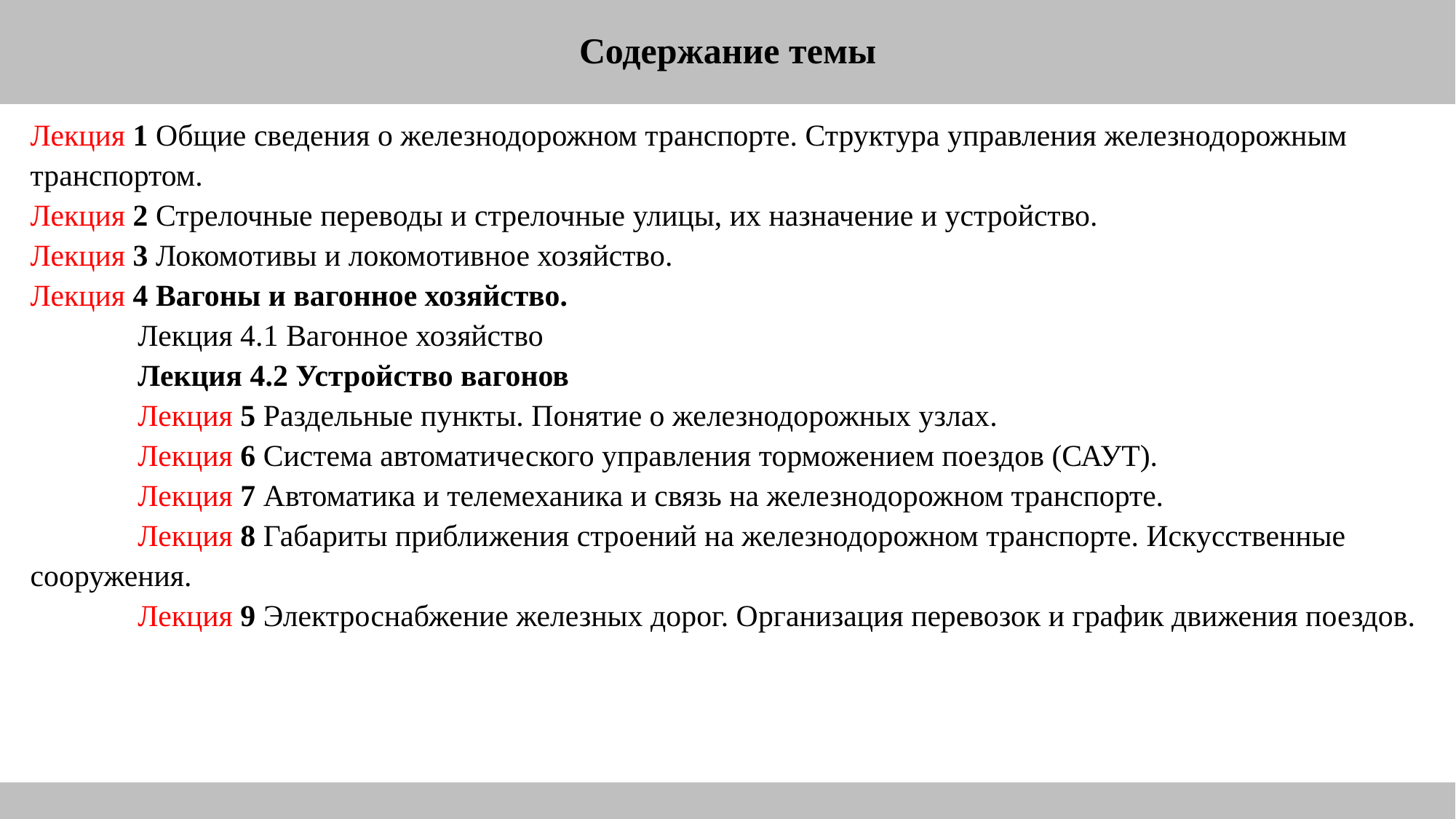

Содержание темы
Лекция 1 Общие сведения о железнодорожном транспорте. Структура управления железнодорожным транспортом.
Лекция 2 Стрелочные переводы и стрелочные улицы, их назначение и устройство.
Лекция 3 Локомотивы и локомотивное хозяйство.
Лекция 4 Вагоны и вагонное хозяйство.
Лекция 4.1 Вагонное хозяйство
Лекция 4.2 Устройство вагонов
Лекция 5 Раздельные пункты. Понятие о железнодорожных узлах.
Лекция 6 Система автоматического управления торможением поездов (САУТ).
Лекция 7 Автоматика и телемеханика и связь на железнодорожном транспорте.
Лекция 8 Габариты приближения строений на железнодорожном транспорте. Искусственные сооружения.
Лекция 9 Электроснабжение железных дорог. Организация перевозок и график движения поездов.